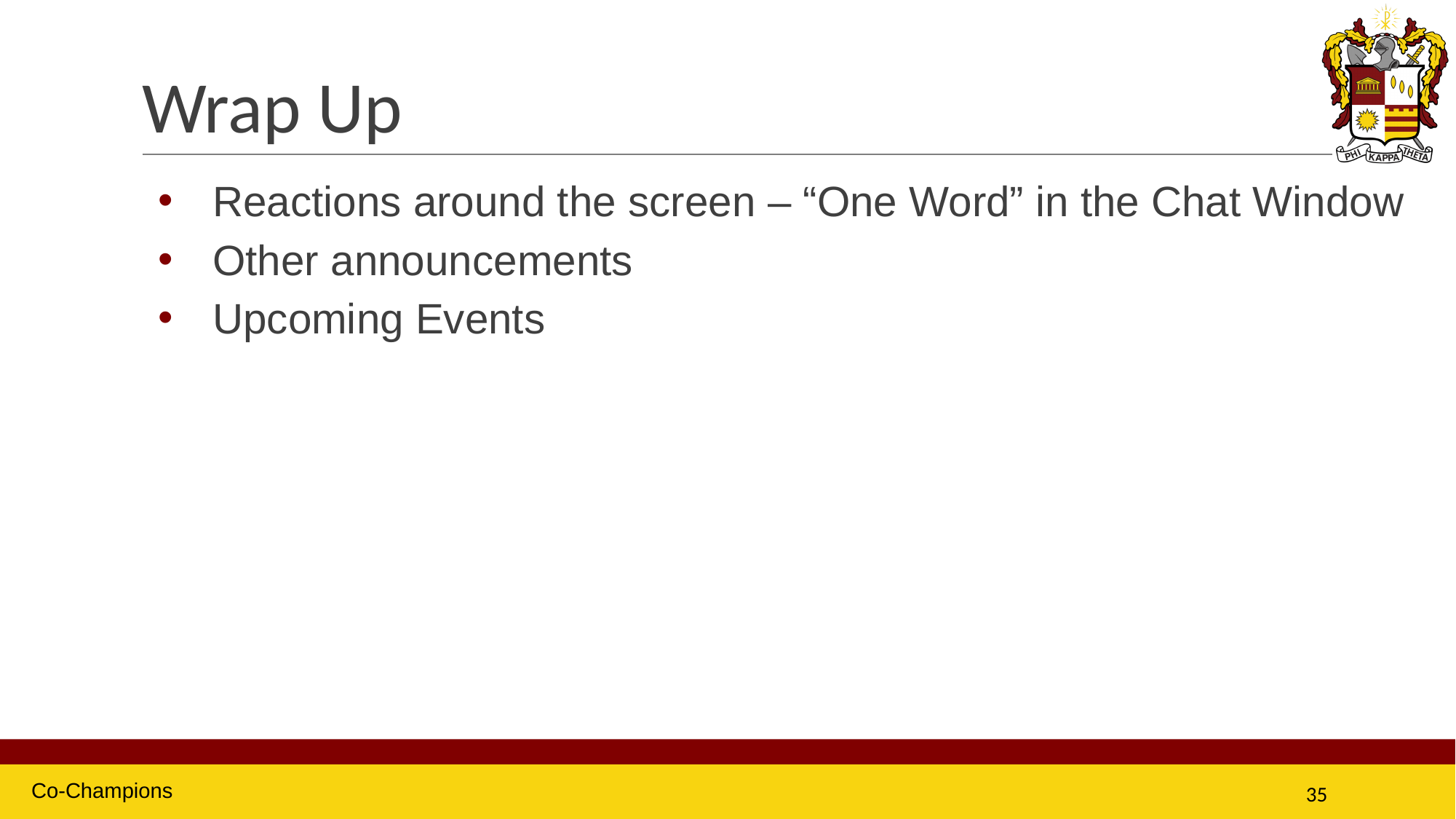

# Wrap Up
Reactions around the screen – “One Word” in the Chat Window
Other announcements
Upcoming Events
Co-Champions
35